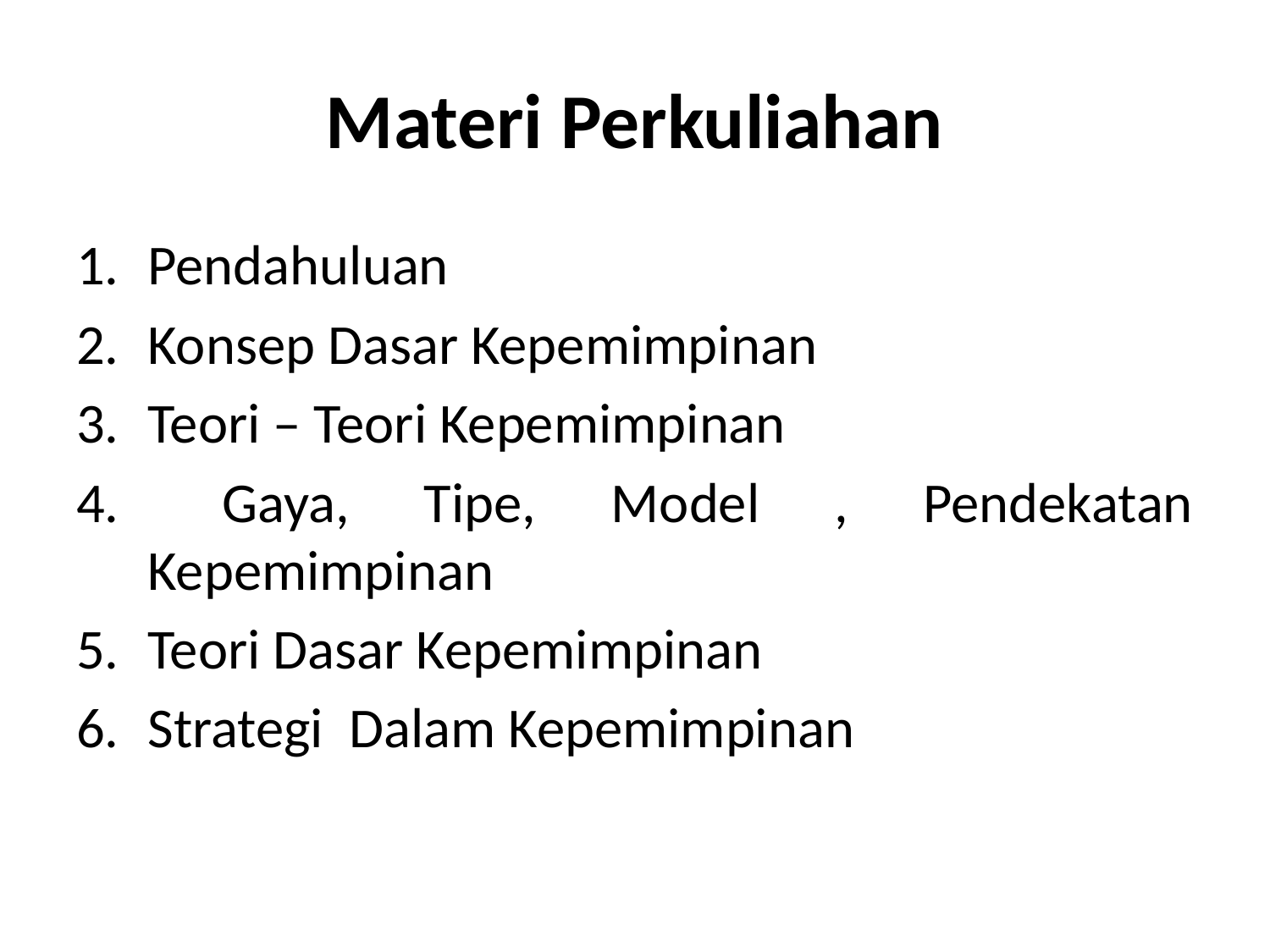

# Materi Perkuliahan
Pendahuluan
Konsep Dasar Kepemimpinan
Teori – Teori Kepemimpinan
 Gaya, Tipe, Model , Pendekatan Kepemimpinan
Teori Dasar Kepemimpinan
Strategi  Dalam Kepemimpinan